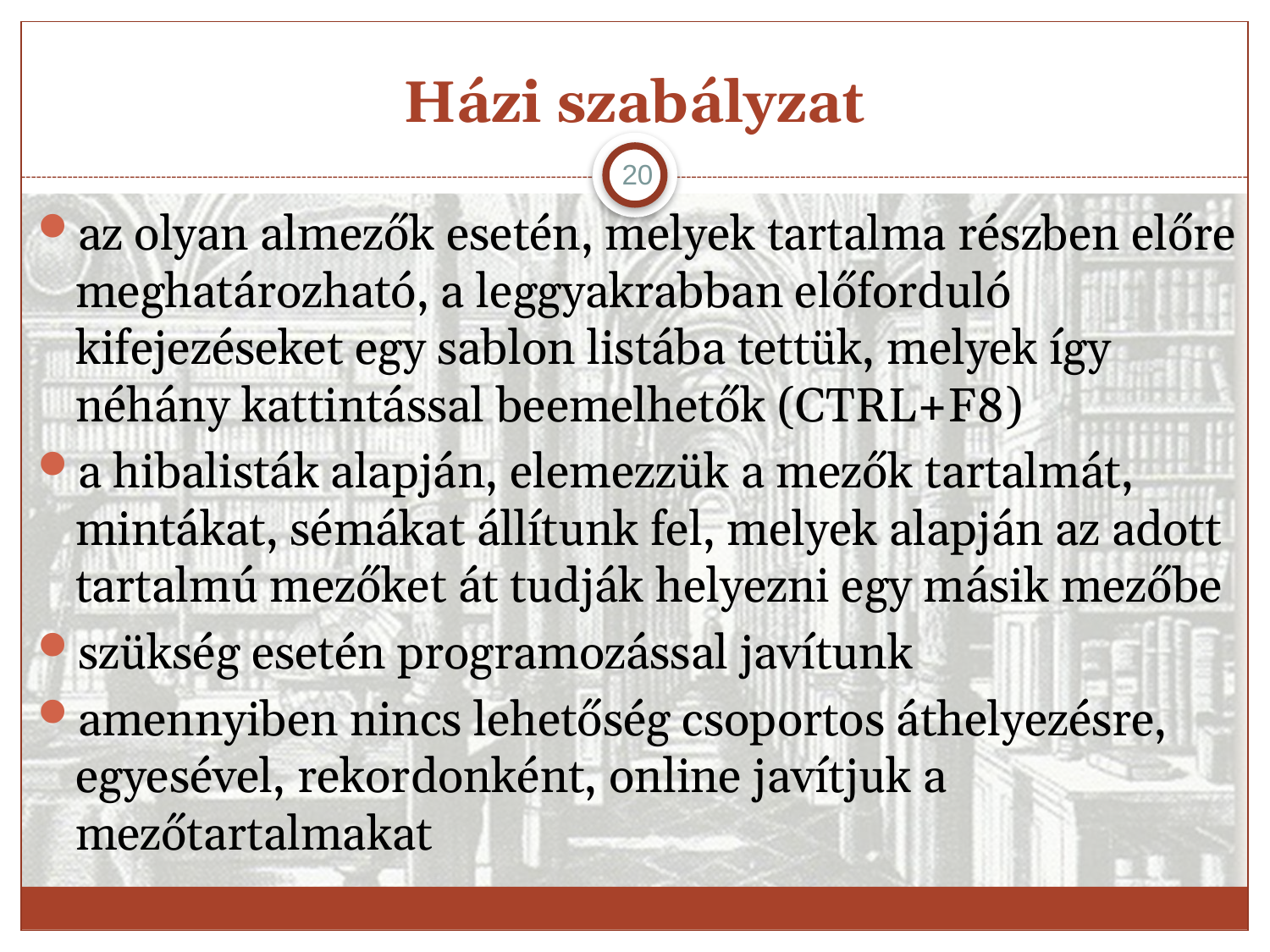

# Házi szabályzat
20
az olyan almezők esetén, melyek tartalma részben előre meghatározható, a leggyakrabban előforduló kifejezéseket egy sablon listába tettük, melyek így néhány kattintással beemelhetők (CTRL+F8)
a hibalisták alapján, elemezzük a mezők tartalmát, mintákat, sémákat állítunk fel, melyek alapján az adott tartalmú mezőket át tudják helyezni egy másik mezőbe
szükség esetén programozással javítunk
amennyiben nincs lehetőség csoportos áthelyezésre, egyesével, rekordonként, online javítjuk a mezőtartalmakat